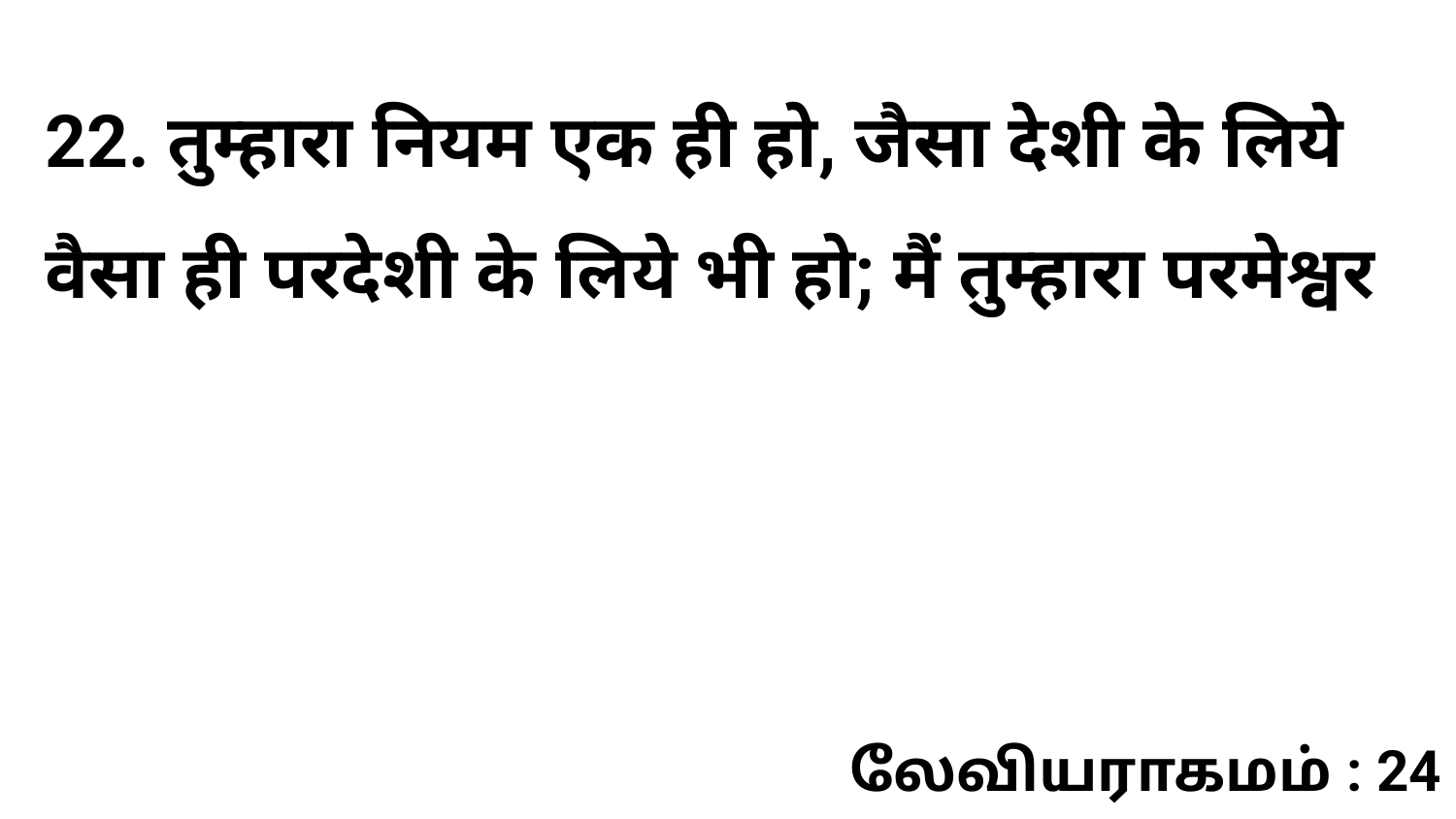

22. तुम्हारा नियम एक ही हो, जैसा देशी के लिये वैसा ही परदेशी के लिये भी हो; मैं तुम्हारा परमेश्वर
லேவியராகமம் : 24